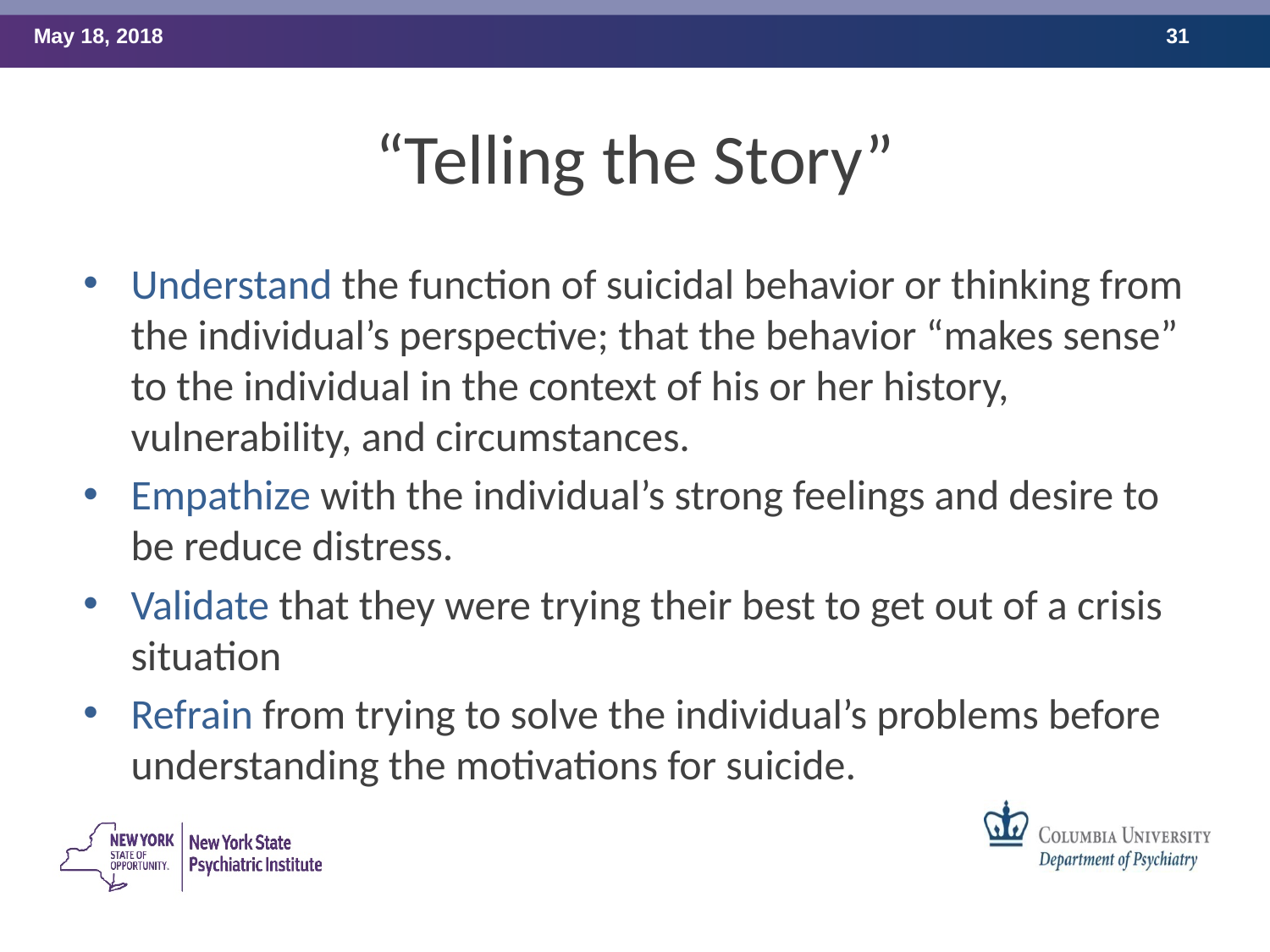

# “Telling the Story”
Understand the function of suicidal behavior or thinking from the individual’s perspective; that the behavior “makes sense” to the individual in the context of his or her history, vulnerability, and circumstances.
Empathize with the individual’s strong feelings and desire to be reduce distress.
Validate that they were trying their best to get out of a crisis situation
Refrain from trying to solve the individual’s problems before understanding the motivations for suicide.